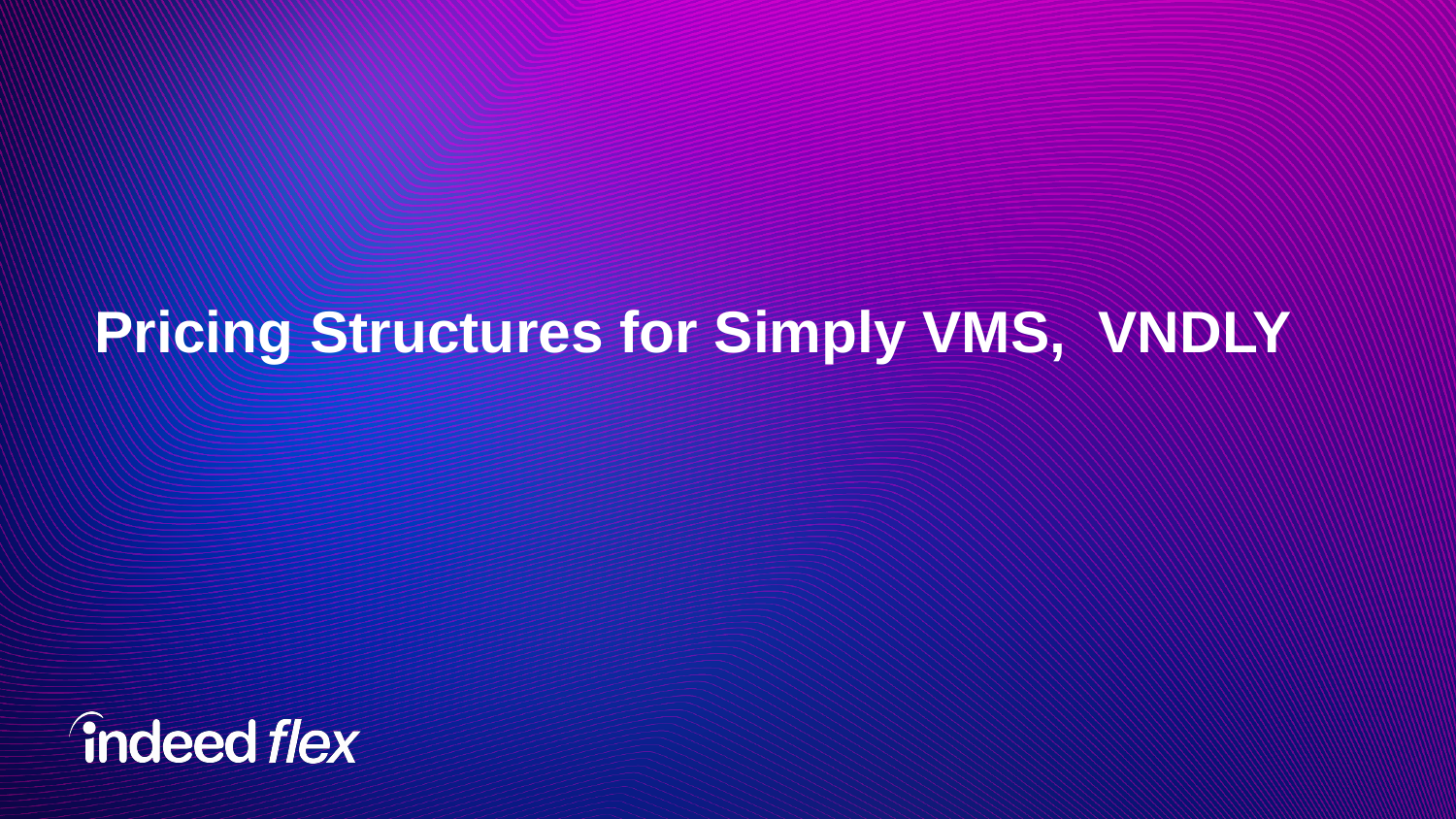

# Pricing Structures for Simply VMS,  VNDLY
54